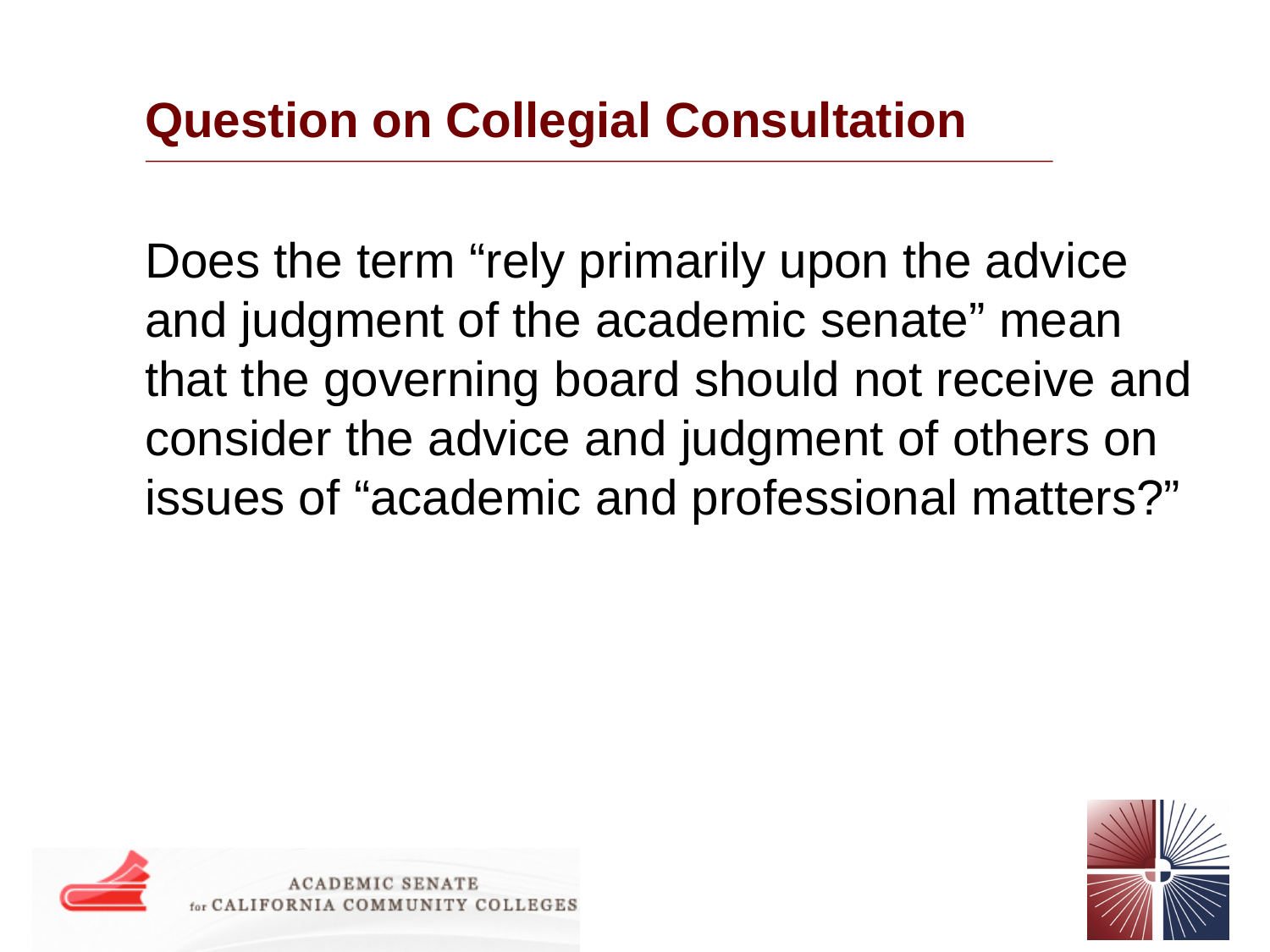

# Question on Collegial Consultation
Does the term “rely primarily upon the advice and judgment of the academic senate” mean that the governing board should not receive and consider the advice and judgment of others on issues of “academic and professional matters?”